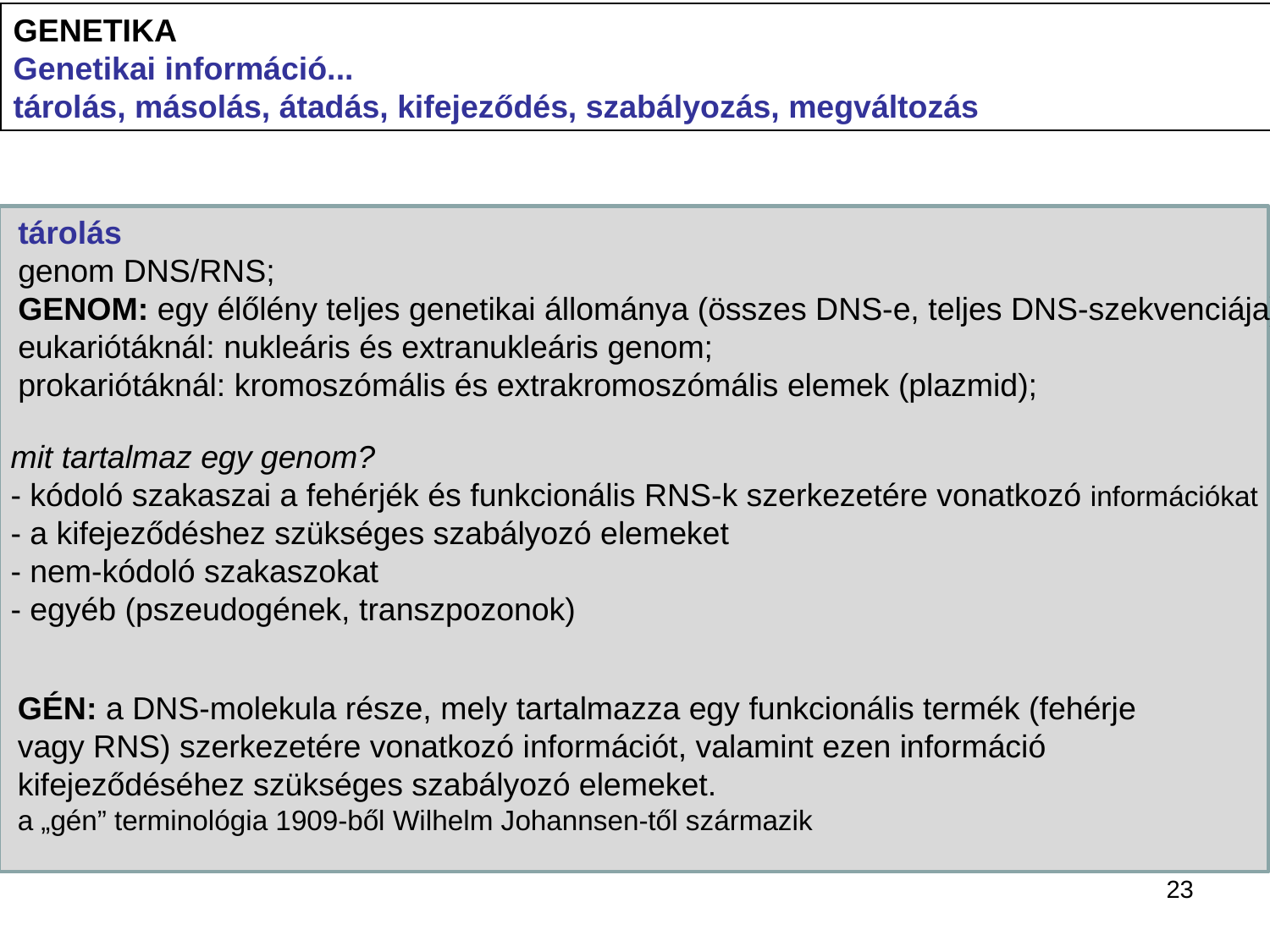

GENETIKA
Genetikai információ...
tárolás, másolás, átadás, kifejeződés, szabályozás, megváltozás

tárolás
genom DNS/RNS;
GENOM: egy élőlény teljes genetikai állománya (összes DNS-e, teljes DNS-szekvenciája)
eukariótáknál: nukleáris és extranukleáris genom;
prokariótáknál: kromoszómális és extrakromoszómális elemek (plazmid);
mit tartalmaz egy genom?
- kódoló szakaszai a fehérjék és funkcionális RNS-k szerkezetére vonatkozó információkat
- a kifejeződéshez szükséges szabályozó elemeket
- nem-kódoló szakaszokat
- egyéb (pszeudogének, transzpozonok)

GÉN: a DNS-molekula része, mely tartalmazza egy funkcionális termék (fehérje vagy RNS) szerkezetére vonatkozó információt, valamint ezen információ kifejeződéséhez szükséges szabályozó elemeket.
a „gén” terminológia 1909-ből Wilhelm Johannsen-től származik
23